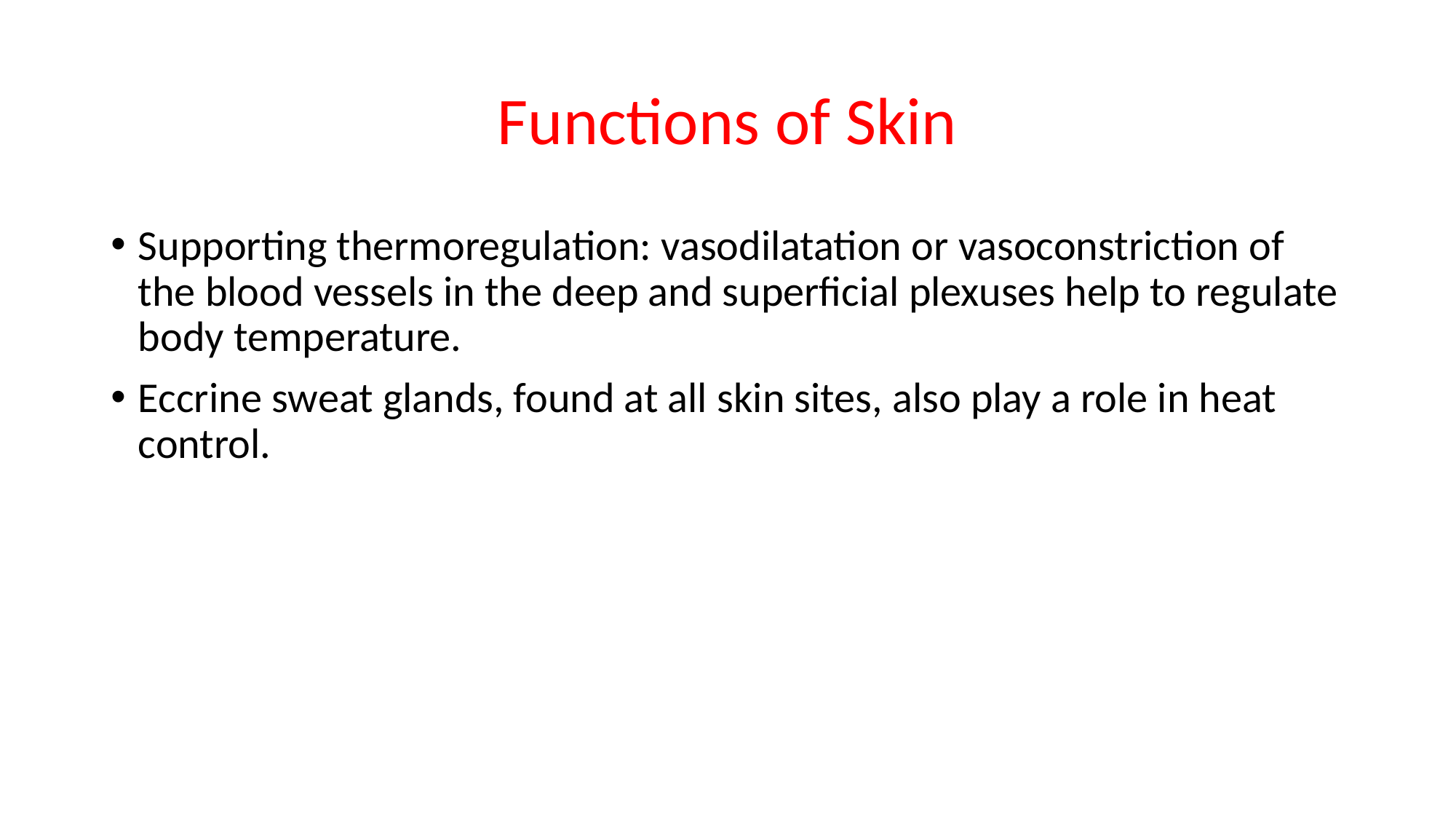

# Functions of Skin
Supporting thermoregulation: vasodilatation or vasoconstriction of the blood vessels in the deep and superficial plexuses help to regulate body temperature.
Eccrine sweat glands, found at all skin sites, also play a role in heat control.